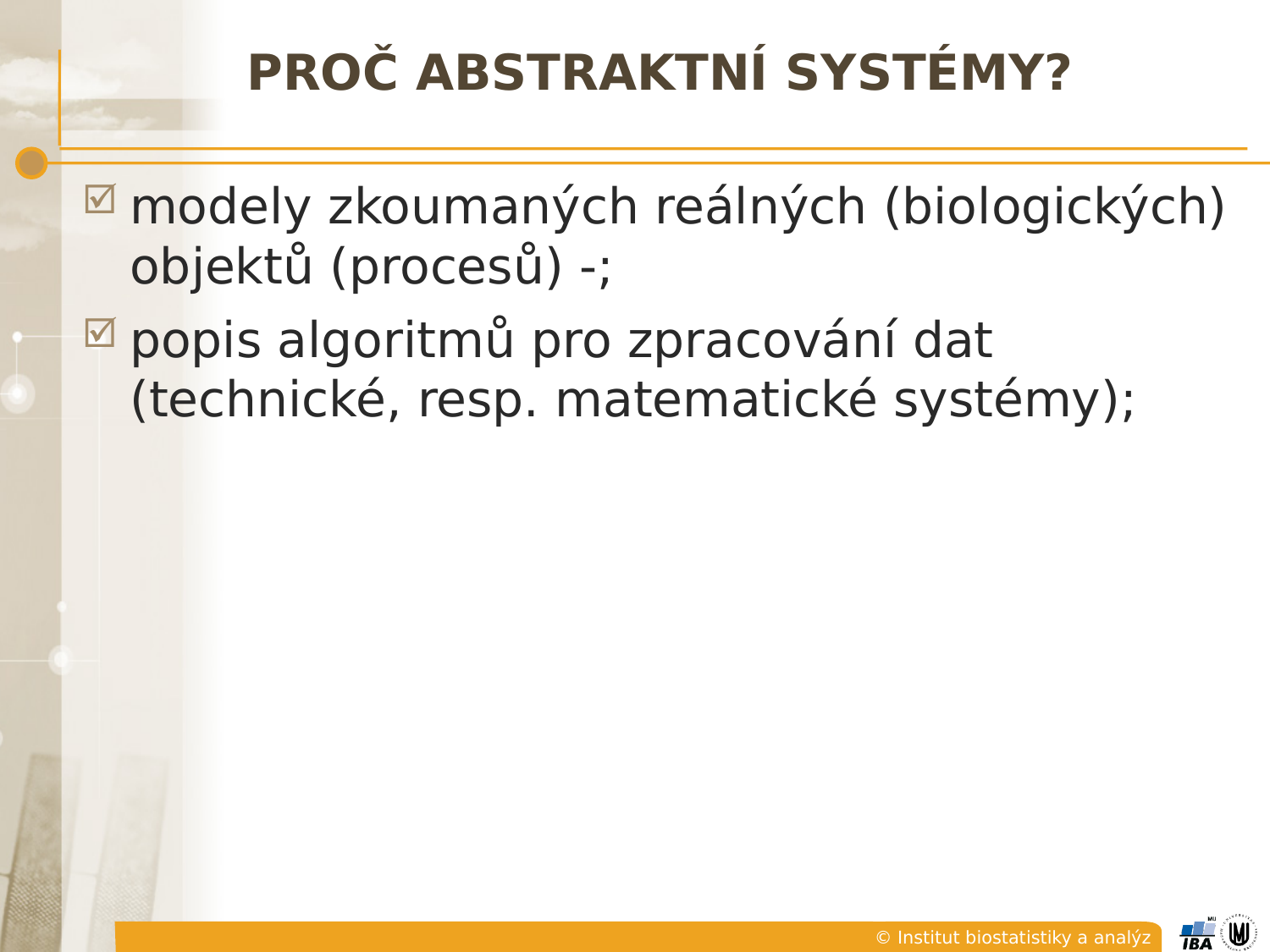

# proč abstraktní systémy?
modely zkoumaných reálných (biologických) objektů (procesů) -;
popis algoritmů pro zpracování dat (technické, resp. matematické systémy);